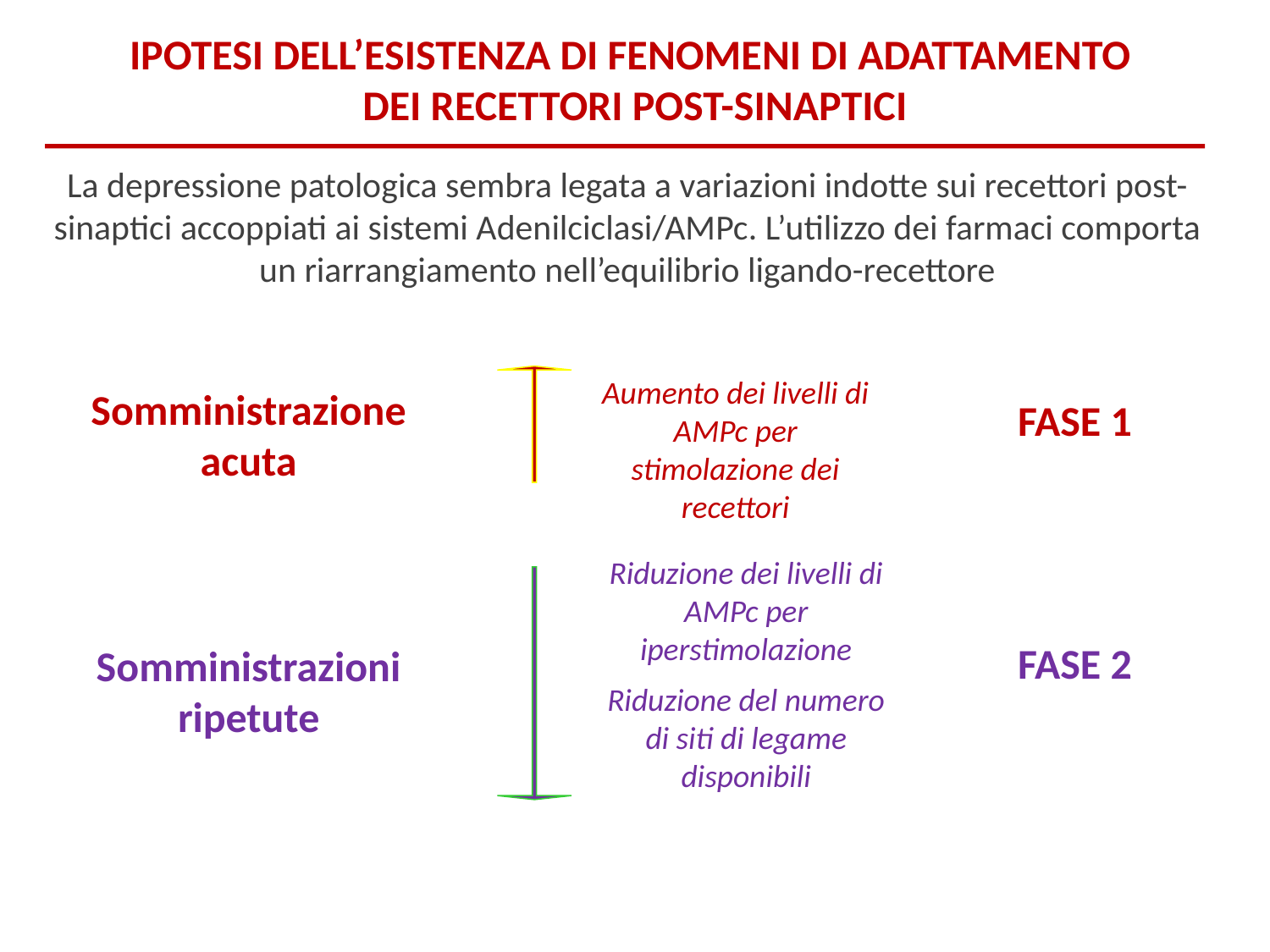

IPOTESI DELL’ESISTENZA DI FENOMENI DI ADATTAMENTO
DEI RECETTORI POST-SINAPTICI

La depressione patologica sembra legata a variazioni indotte sui recettori post-sinaptici accoppiati ai sistemi Adenilciclasi/AMPc. L’utilizzo dei farmaci comporta un riarrangiamento nell’equilibrio ligando-recettore

Aumento dei livelli di AMPc per
stimolazione dei
recettori
Somministrazione acuta
FASE 1
Riduzione dei livelli di AMPc per
iperstimolazione

FASE 2
Somministrazioni ripetute
Riduzione del numero di siti di legame disponibili